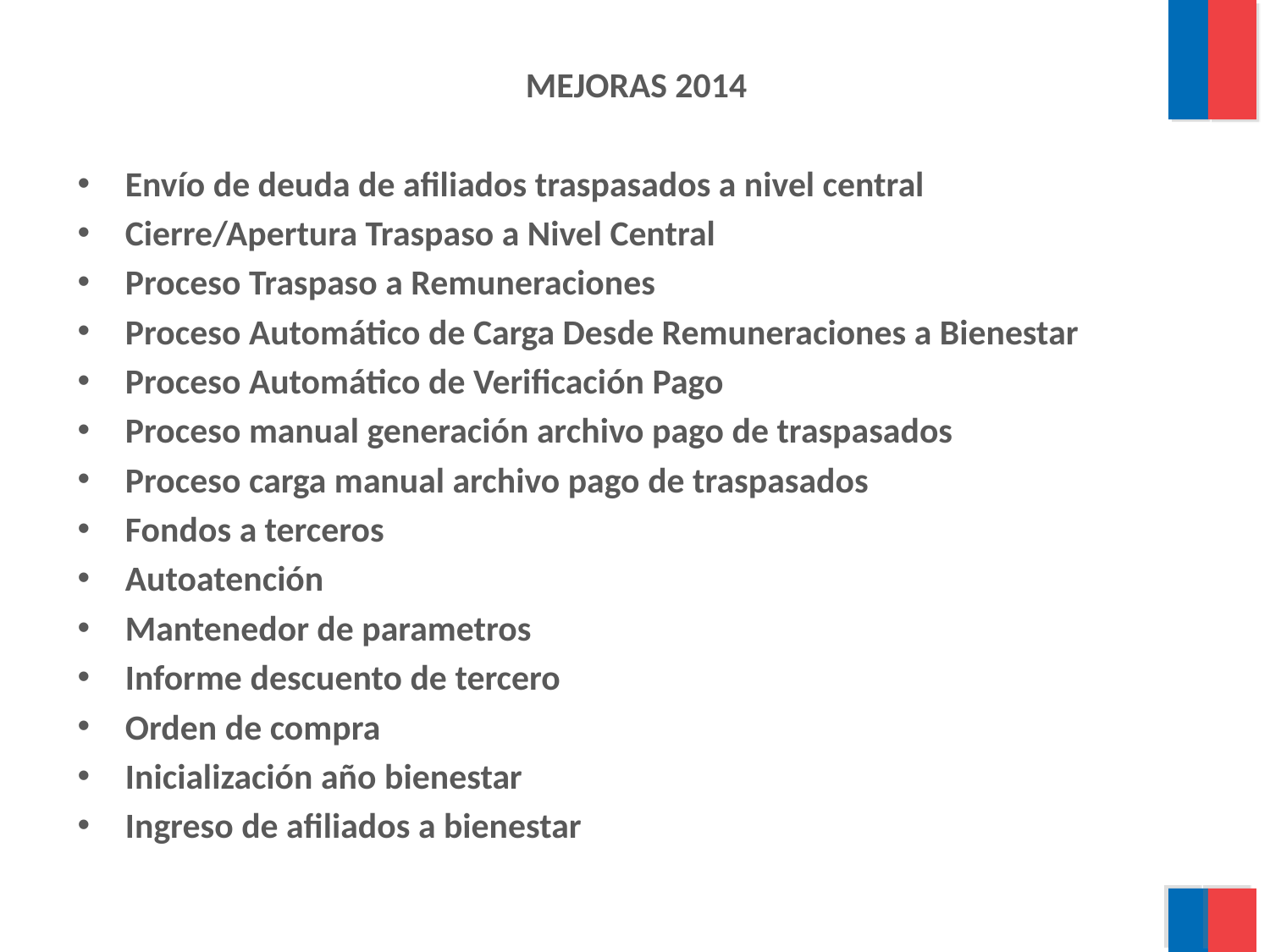

MEJORAS 2014

Envío de deuda de afiliados traspasados a nivel central
Cierre/Apertura Traspaso a Nivel Central
Proceso Traspaso a Remuneraciones
Proceso Automático de Carga Desde Remuneraciones a Bienestar
Proceso Automático de Verificación Pago
Proceso manual generación archivo pago de traspasados
Proceso carga manual archivo pago de traspasados
Fondos a terceros
Autoatención
Mantenedor de parametros
Informe descuento de tercero
Orden de compra
Inicialización año bienestar
Ingreso de afiliados a bienestar